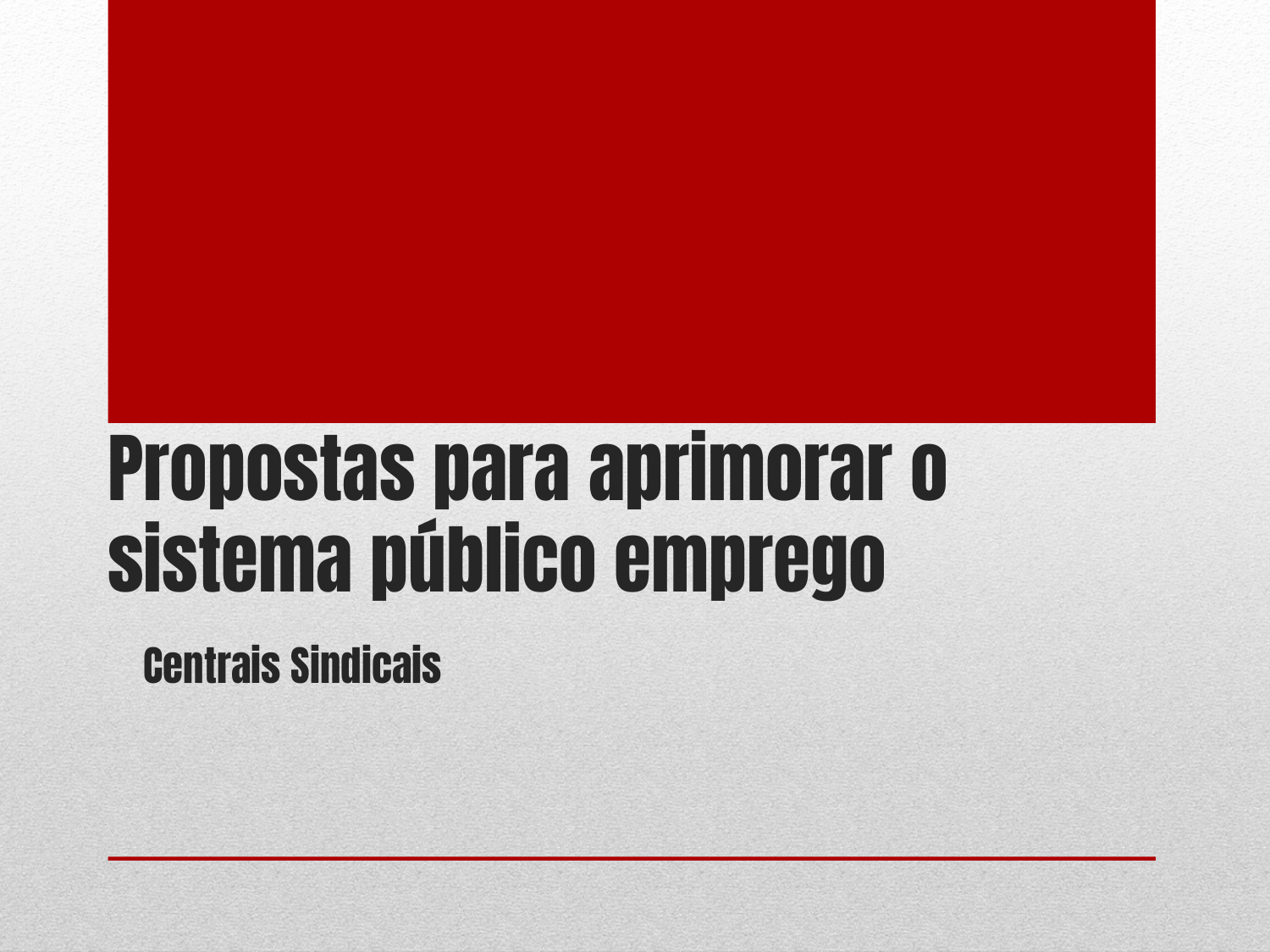

# Propostas para aprimorar o sistema público emprego
  Centrais Sindicais